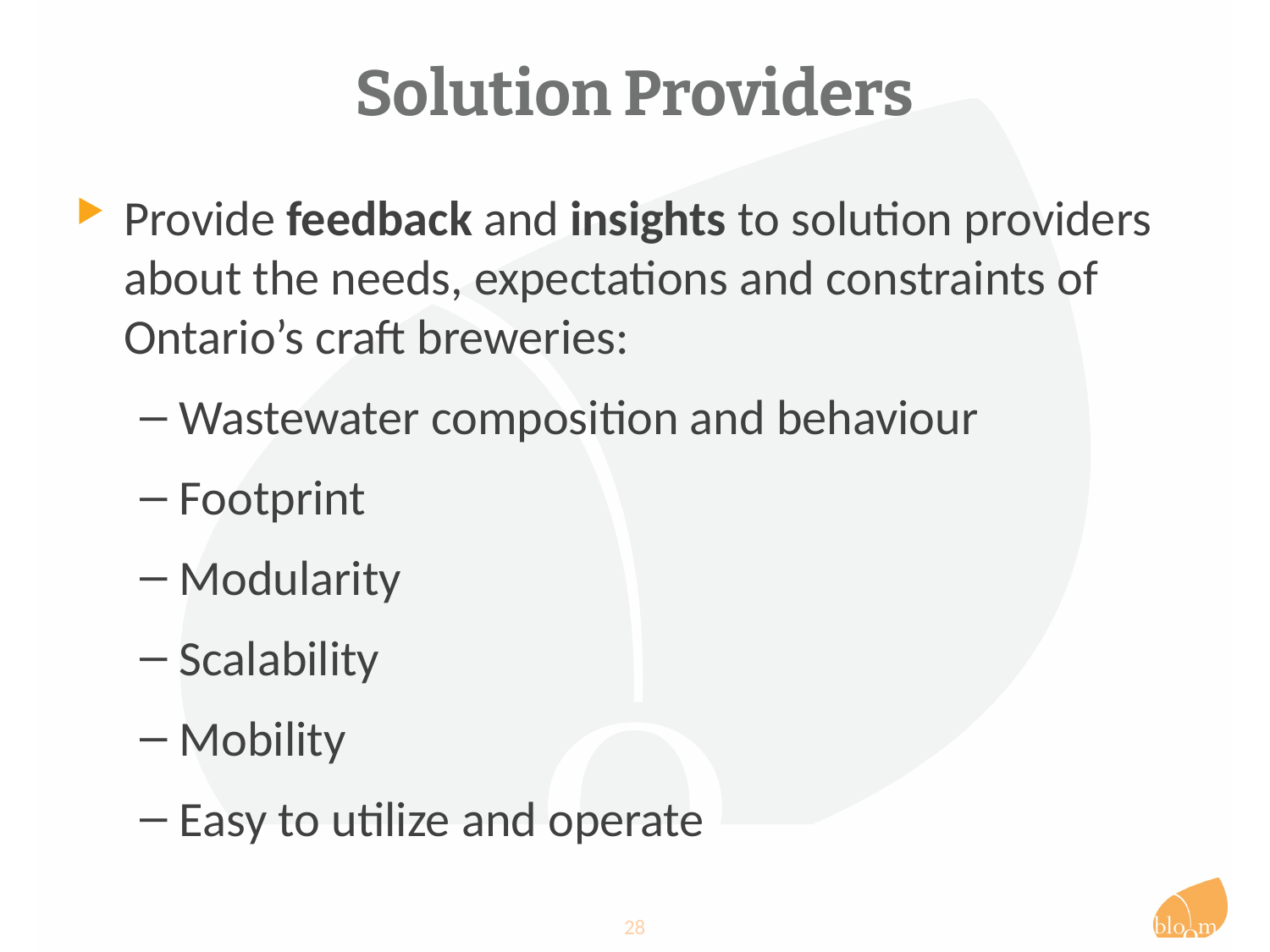

# Solution Providers
Provide feedback and insights to solution providers about the needs, expectations and constraints of Ontario’s craft breweries:
Wastewater composition and behaviour
Footprint
Modularity
Scalability
Mobility
Easy to utilize and operate

28